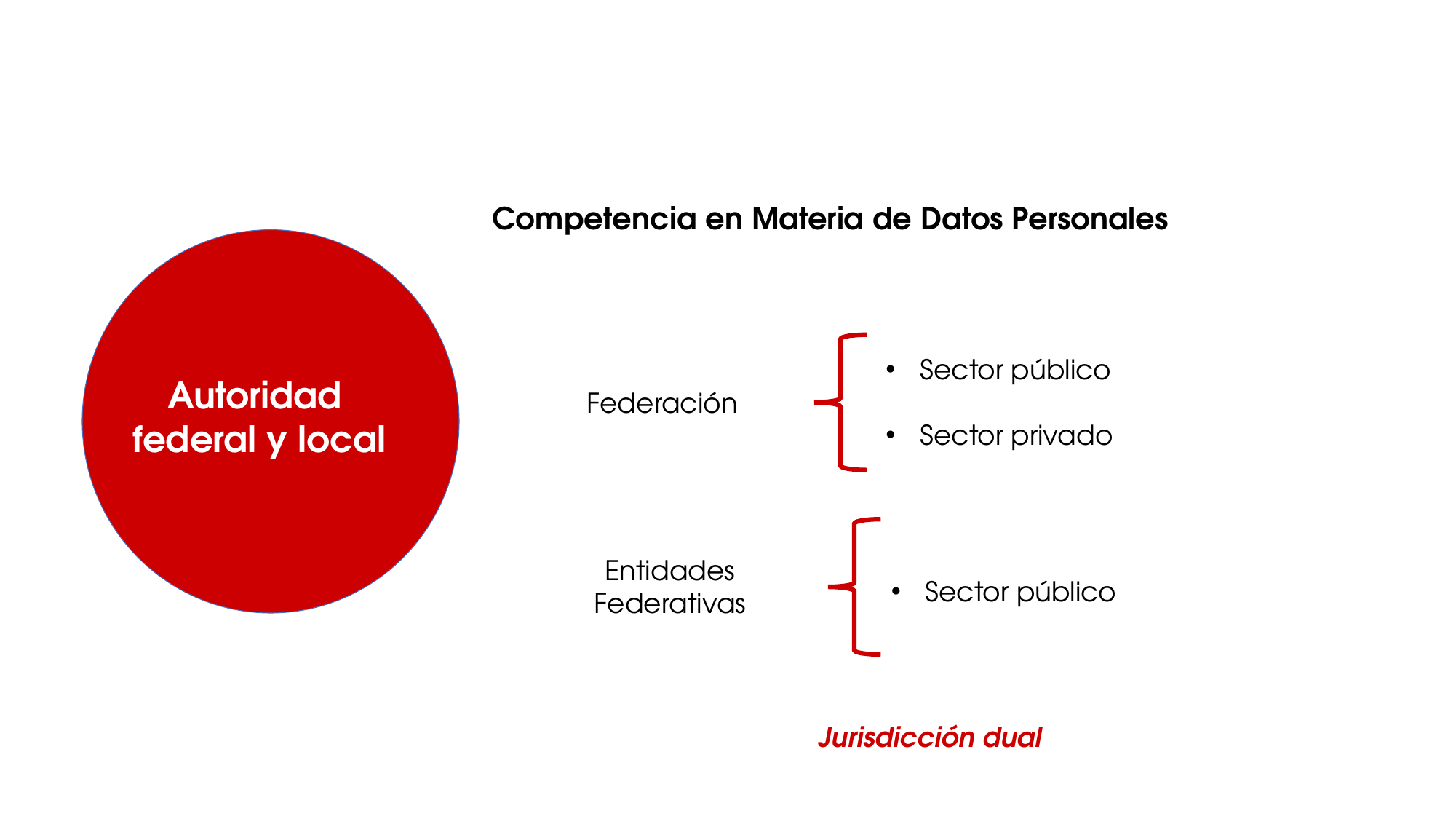

Competencia en Materia de Datos Personales

Sector público
Sector privado
Autoridad
federal y local
Federación

Entidades Federativas
Sector público
Jurisdicción dual